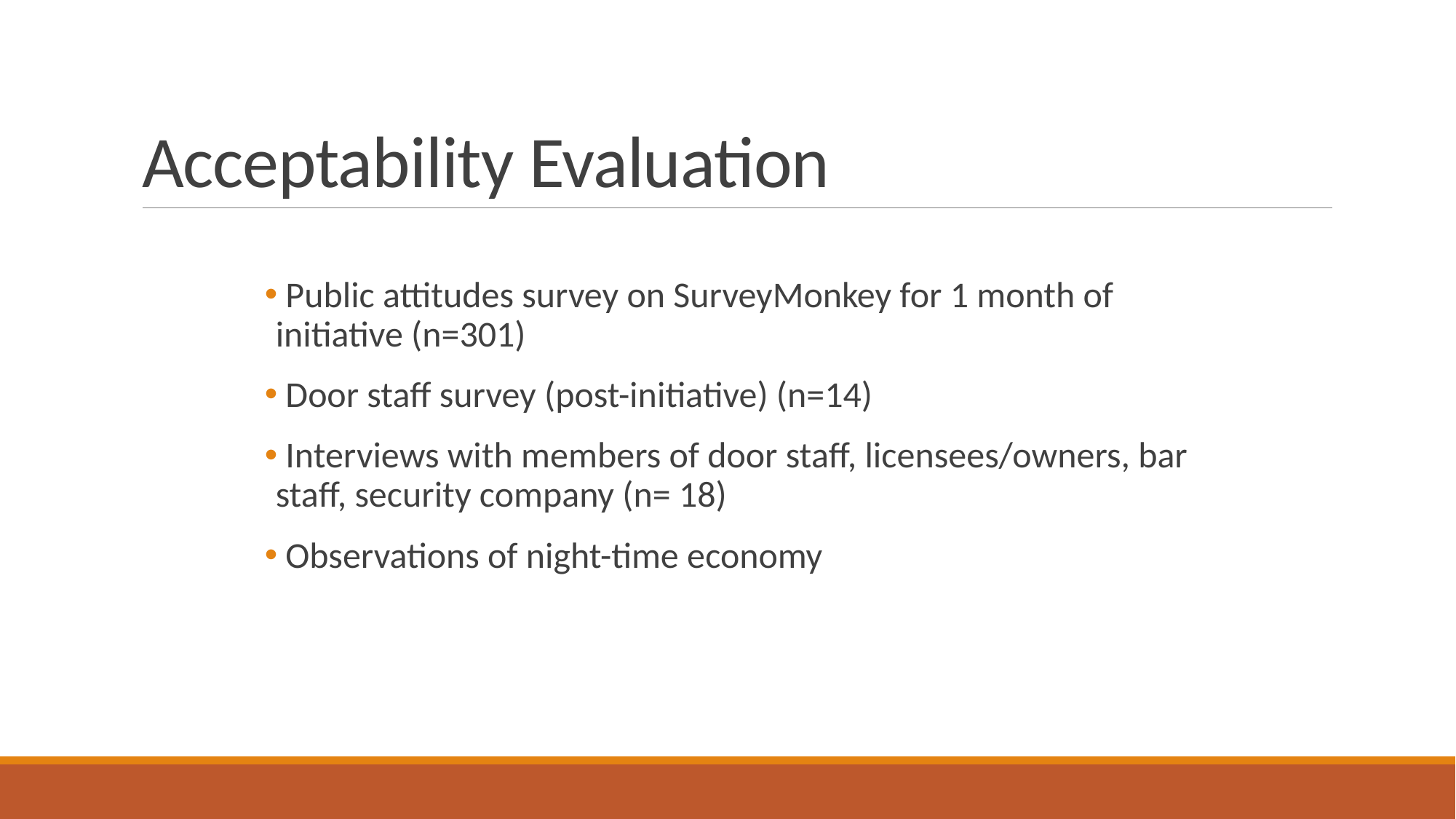

# Acceptability Evaluation

 Public attitudes survey on SurveyMonkey for 1 month of initiative (n=301)
 Door staff survey (post-initiative) (n=14)
 Interviews with members of door staff, licensees/owners, bar staff, security company (n= 18)
 Observations of night-time economy